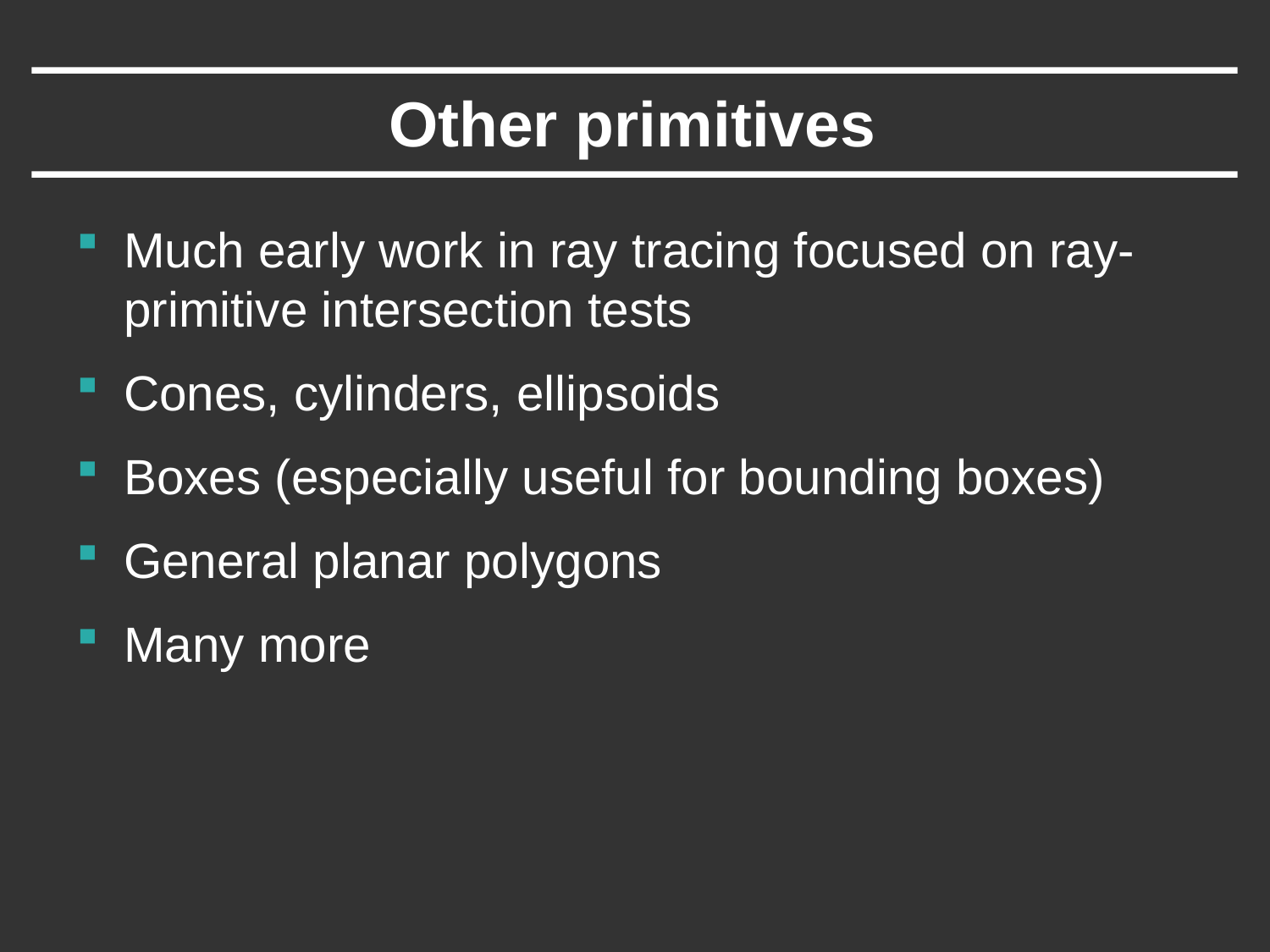

# Other primitives
Much early work in ray tracing focused on ray-primitive intersection tests
Cones, cylinders, ellipsoids
Boxes (especially useful for bounding boxes)
General planar polygons
Many more